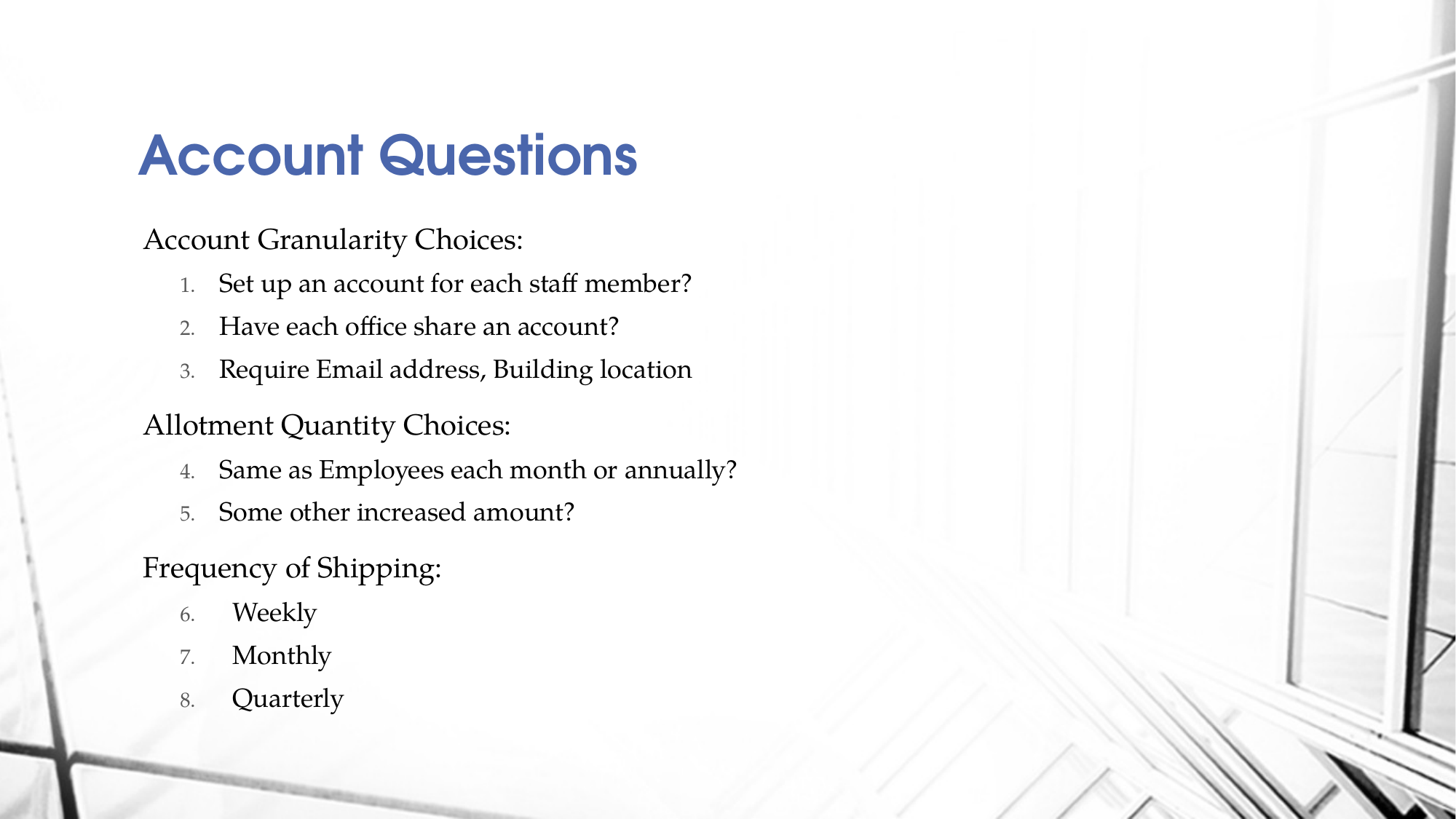

# Account Questions
Account Granularity Choices:
Set up an account for each staff member?
Have each office share an account?
Require Email address, Building location
Allotment Quantity Choices:
Same as Employees each month or annually?
Some other increased amount?
Frequency of Shipping:
Weekly
Monthly
Quarterly